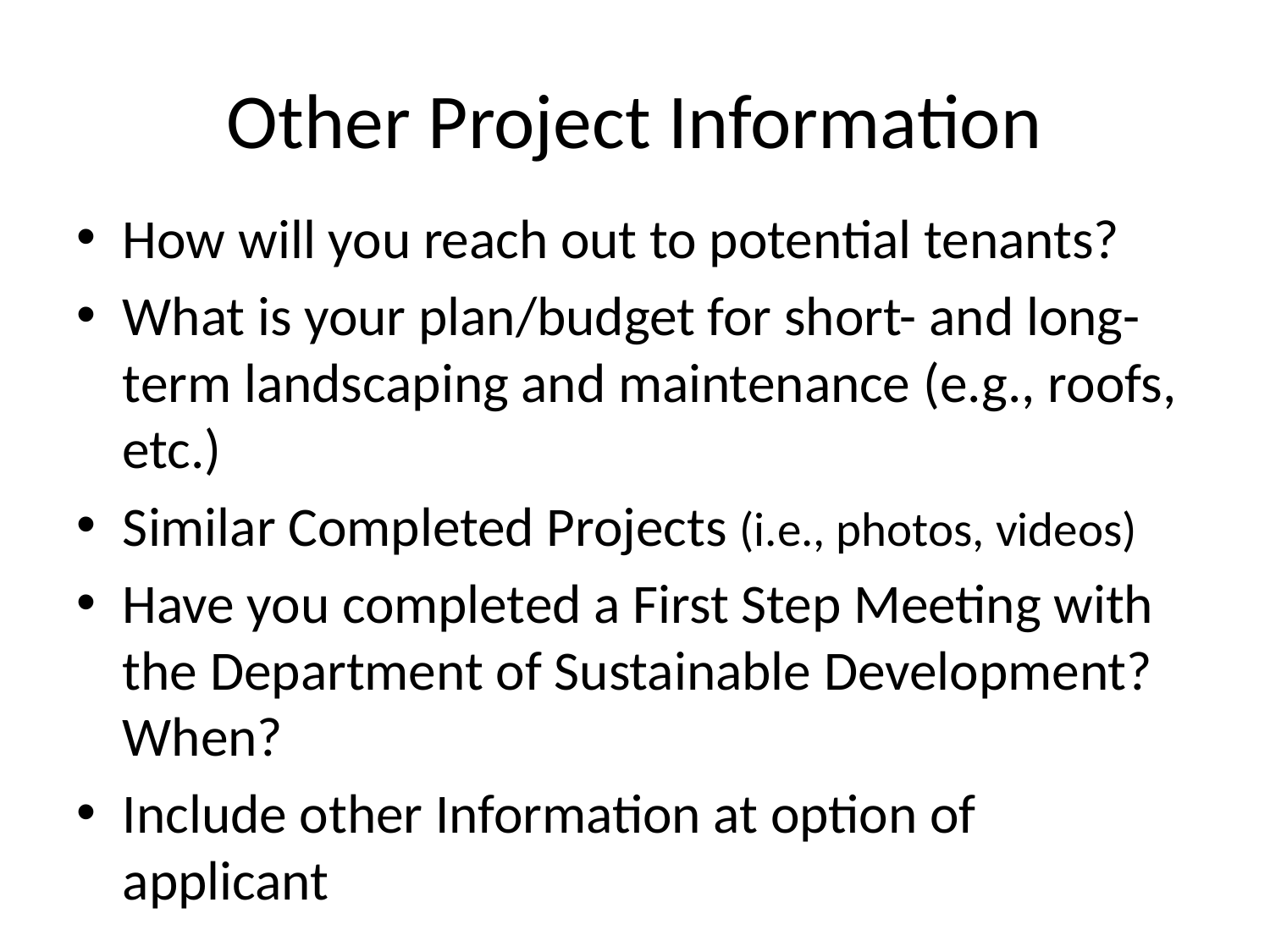

# Other Project Information
How will you reach out to potential tenants?
What is your plan/budget for short- and long-term landscaping and maintenance (e.g., roofs, etc.)
Similar Completed Projects (i.e., photos, videos)
Have you completed a First Step Meeting with the Department of Sustainable Development? When?
Include other Information at option of applicant